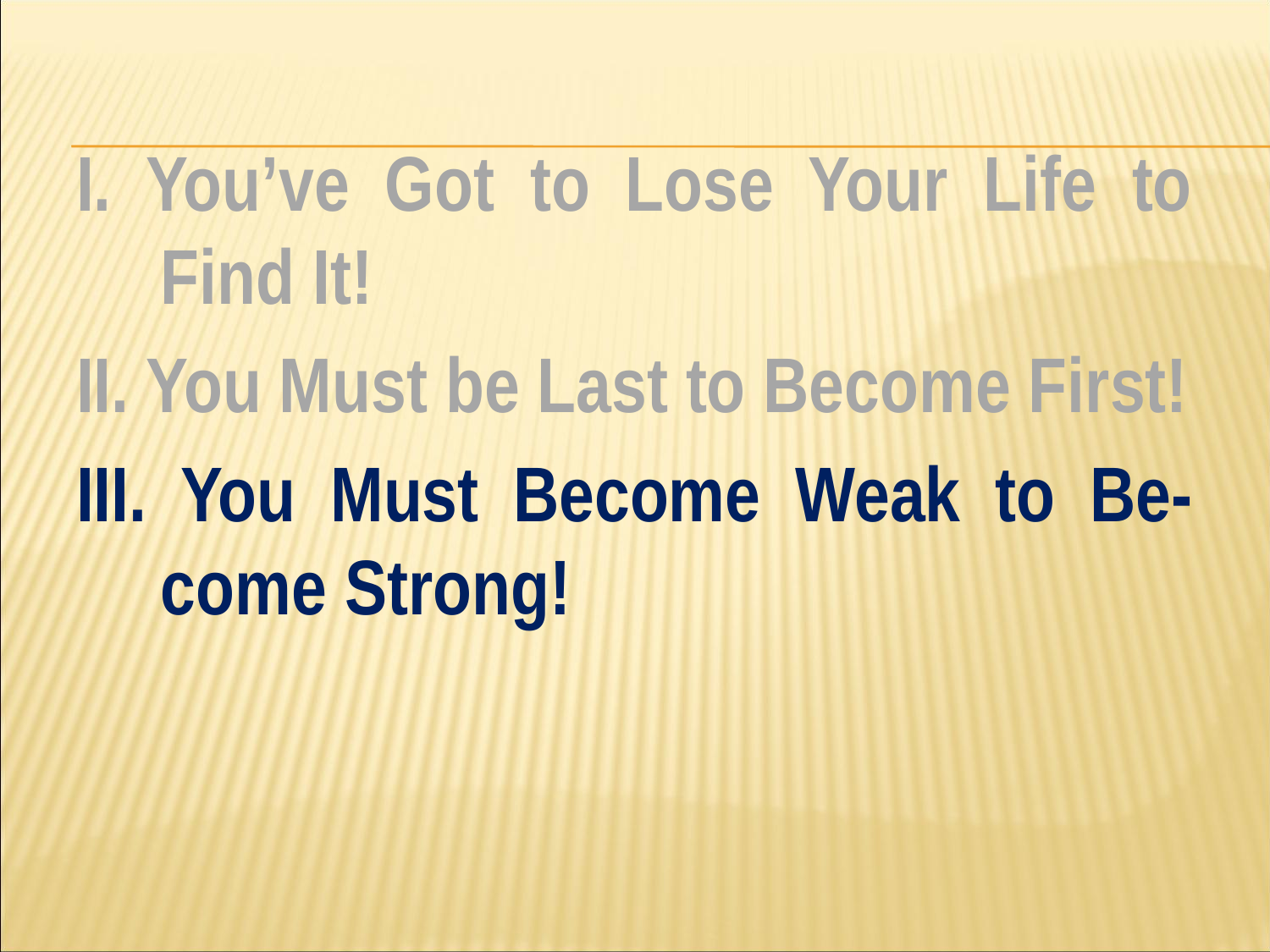

#
I. You’ve Got to Lose Your Life to Find It!
II. You Must be Last to Become First!
III. You Must Become Weak to Be-come Strong!